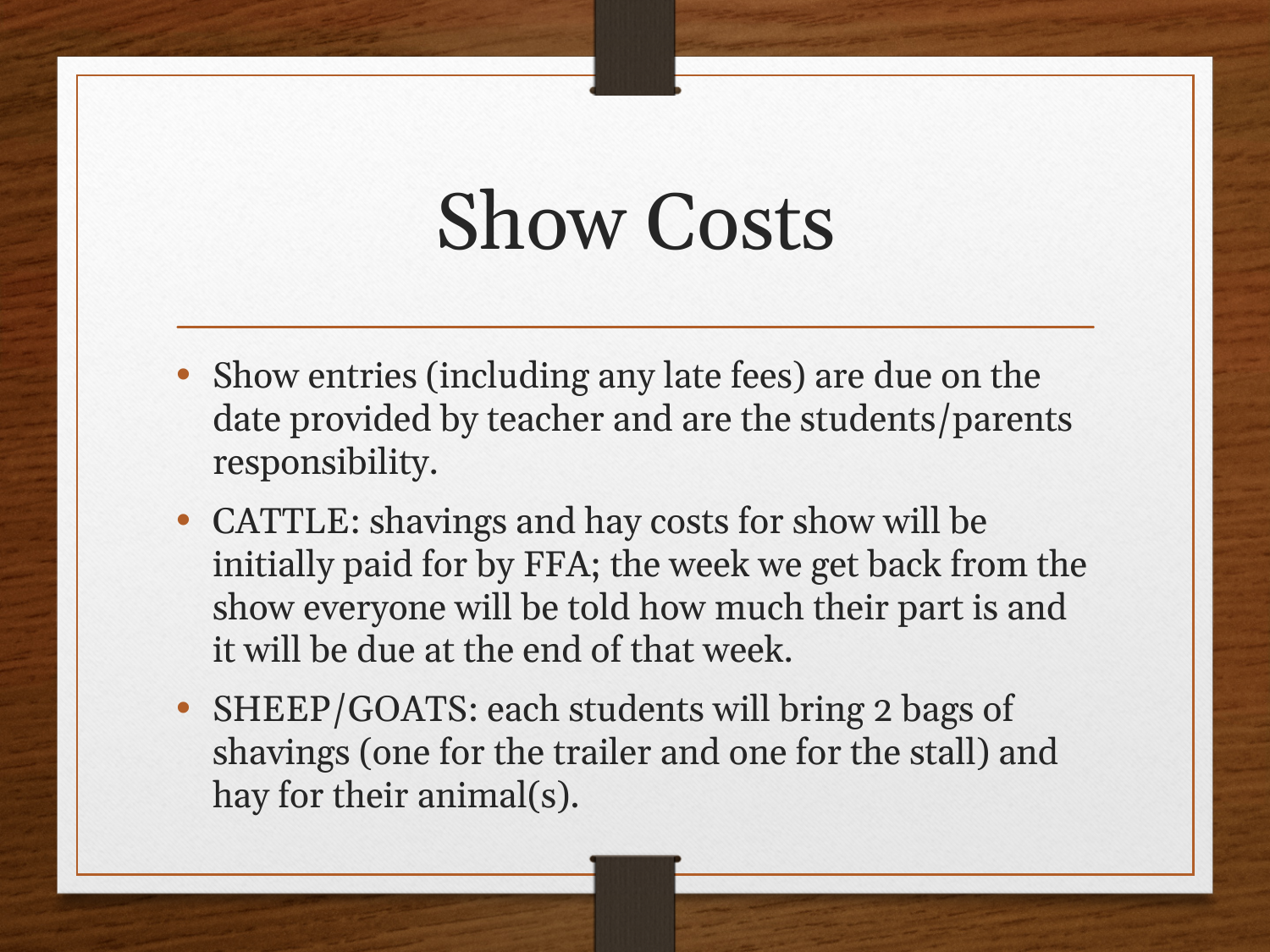

# Show Costs
Show entries (including any late fees) are due on the date provided by teacher and are the students/parents responsibility.
CATTLE: shavings and hay costs for show will be initially paid for by FFA; the week we get back from the show everyone will be told how much their part is and it will be due at the end of that week.
SHEEP/GOATS: each students will bring 2 bags of shavings (one for the trailer and one for the stall) and hay for their animal(s).